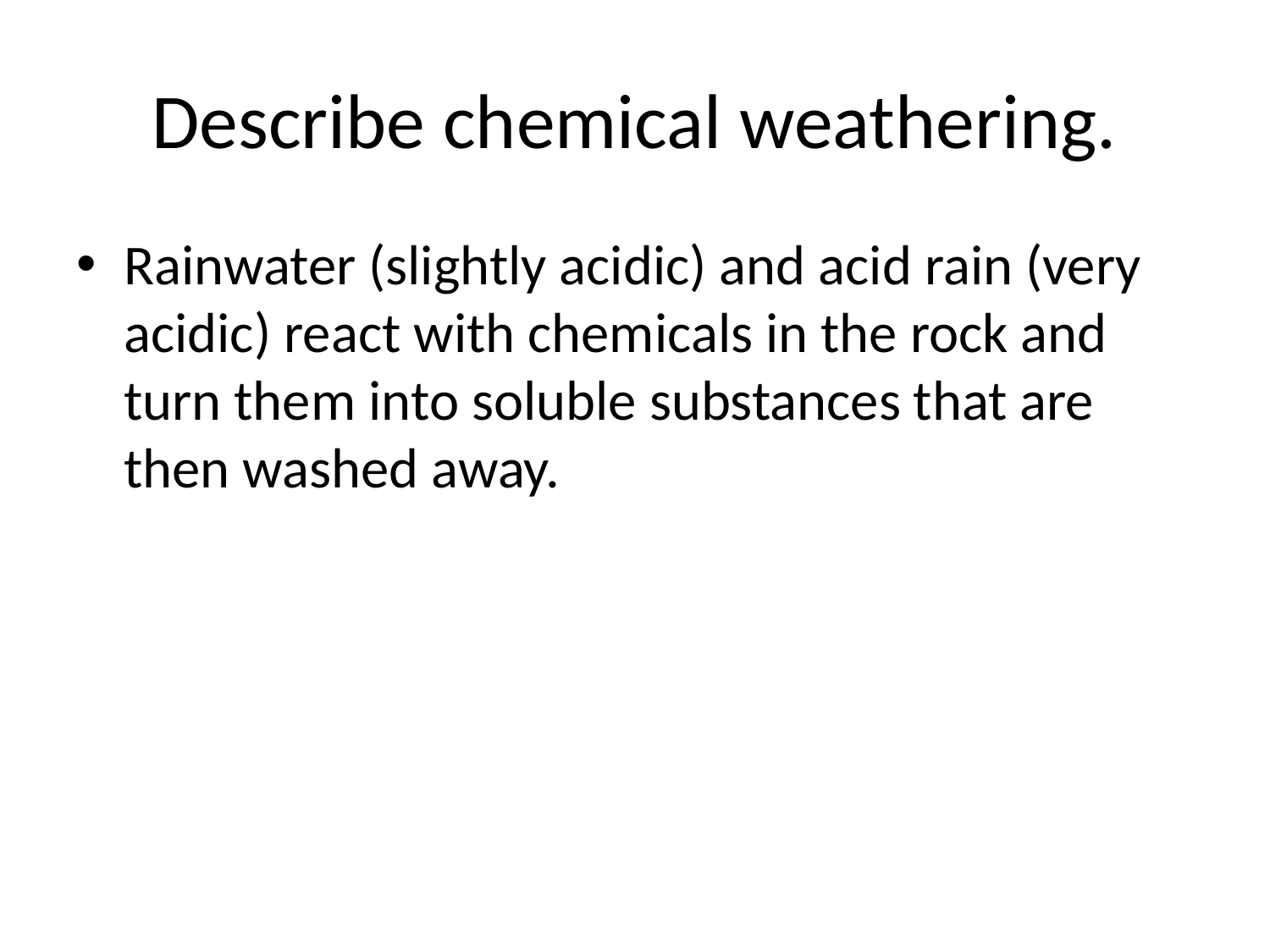

# Describe chemical weathering.
Rainwater (slightly acidic) and acid rain (very acidic) react with chemicals in the rock and turn them into soluble substances that are then washed away.